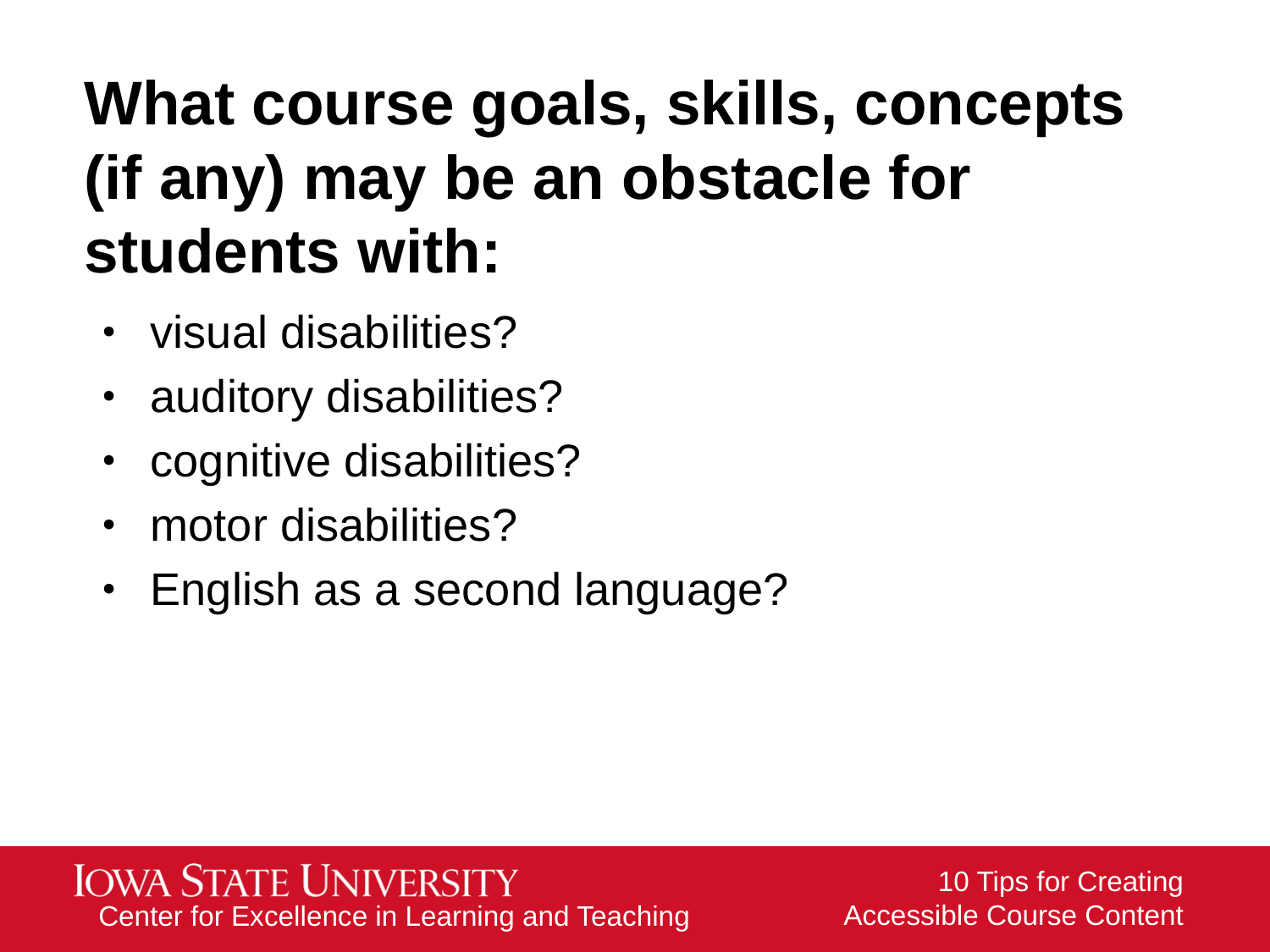

# What course goals, skills, concepts (if any) may be an obstacle for students with:
visual disabilities?
auditory disabilities?
cognitive disabilities?
motor disabilities?
English as a second language?